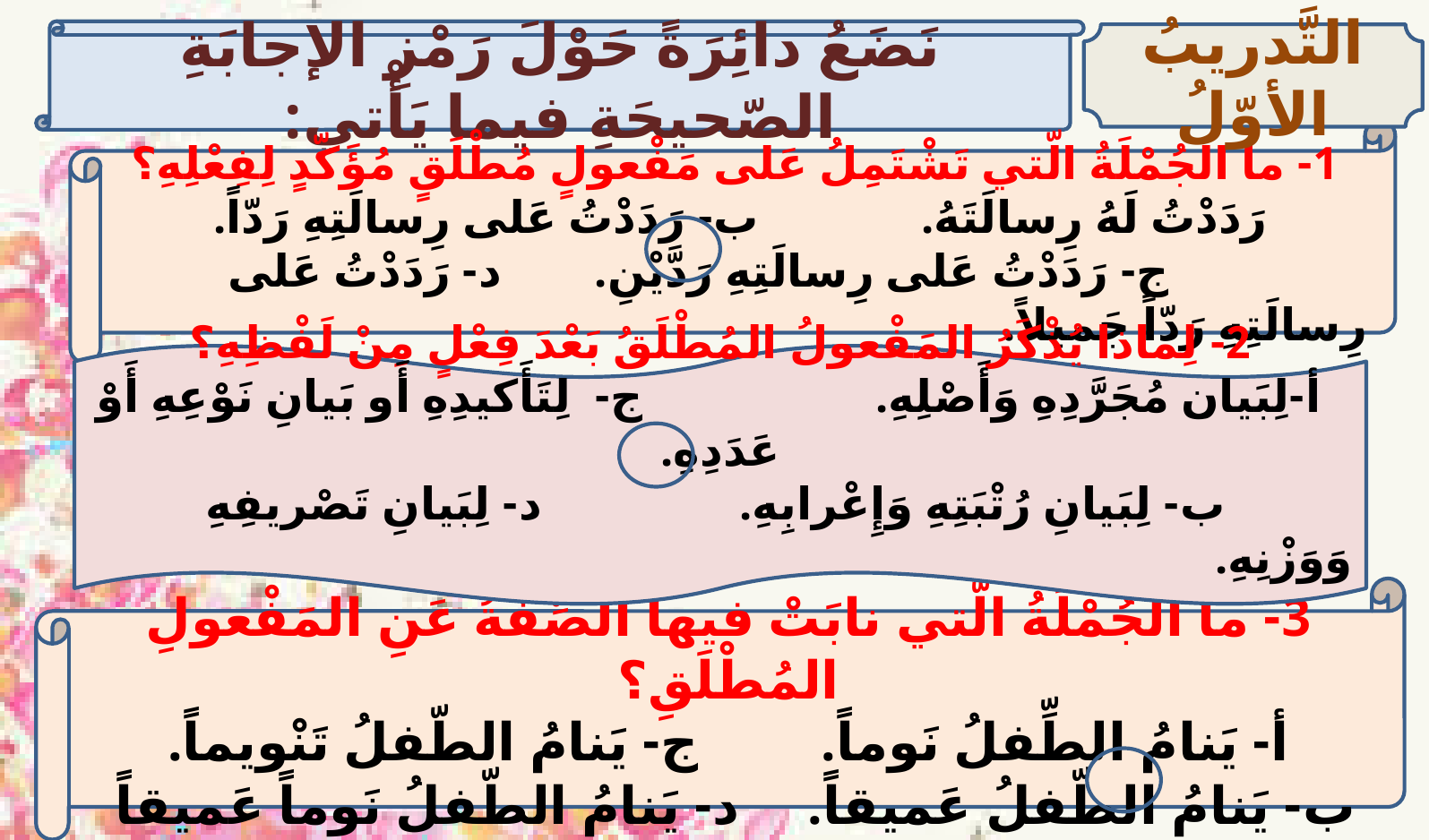

نَضَعُ دائِرَةً حَوْلَ رَمْزِ الإجابَةِ الصّحيحَةِ فيما يَأْتي:
التَّدريبُ الأوّلُ
 1- ما الجُمْلَةُ الّتي تَشْتَمِلُ عَلى مَفْعولٍ مُطْلَقٍ مُؤَكّدٍ لِفِعْلِهِ؟
رَدَدْتُ لَهُ رِسالَتَهُ.              ب- رَدَدْتُ عَلى رِسالَتِهِ رَدّاً.
                 ج- رَدَدْتُ عَلى رِسالَتِهِ رَدَّيْنِ.        د- رَدَدْتُ عَلى رِسالَتِهِ رَدّاً جَميلاً.

2- لِماذا يُذْكَرُ المَفْعولُ المُطْلَقُ بَعْدَ فِعْلٍ مِنْ لَفْظِهِ؟
  أ-لِبَيان مُجَرَّدِهِ وَأَصْلِهِ.                    ج-  لِتَأَكيدِهِ أَو بَيانِ نَوْعِهِ أَوْ عَدَدِهِ.
           ب- لِبَيانِ رُتْبَتِهِ وَإِعْرابِهِ.                 د- لِبَيانِ تَصْريفِهِ وَوَزْنِهِ.

3- ما الجُمْلَةُ الّتي نابَتْ فيها الصِّفَةُ عَنِ المَفْعولِ المُطْلَقِ؟
أ- يَنامُ الطِّفلُ نَوماً.         ج- يَنامُ الطّفلُ تَنْويماً.
ب- يَنامُ الطّفلُ عَميقاً.     د- يَنامُ الطّفلُ نَوماً عَميقاً